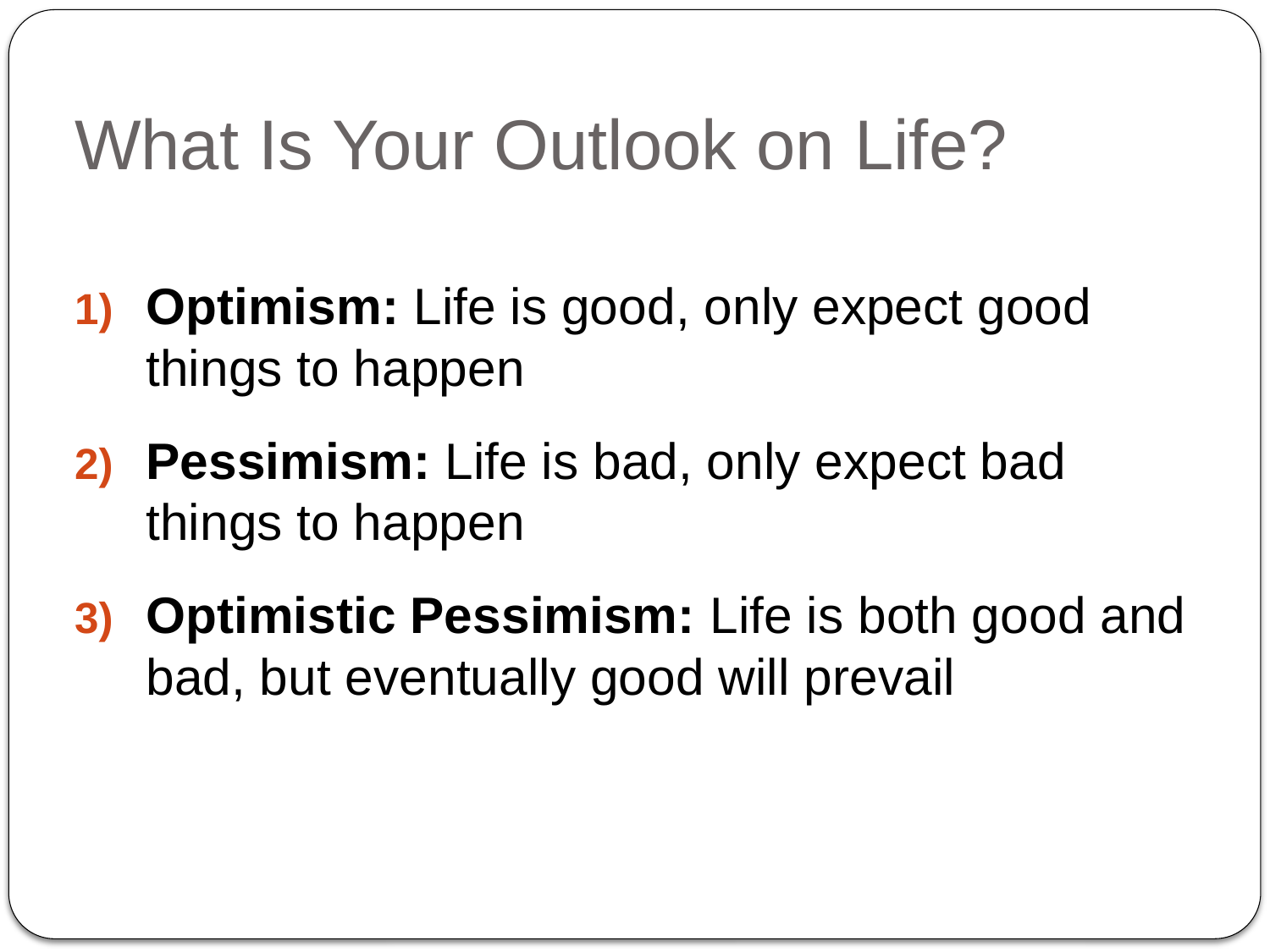

What Is Your Outlook on Life?
Optimism: Life is good, only expect good things to happen
Pessimism: Life is bad, only expect bad things to happen
Optimistic Pessimism: Life is both good and bad, but eventually good will prevail